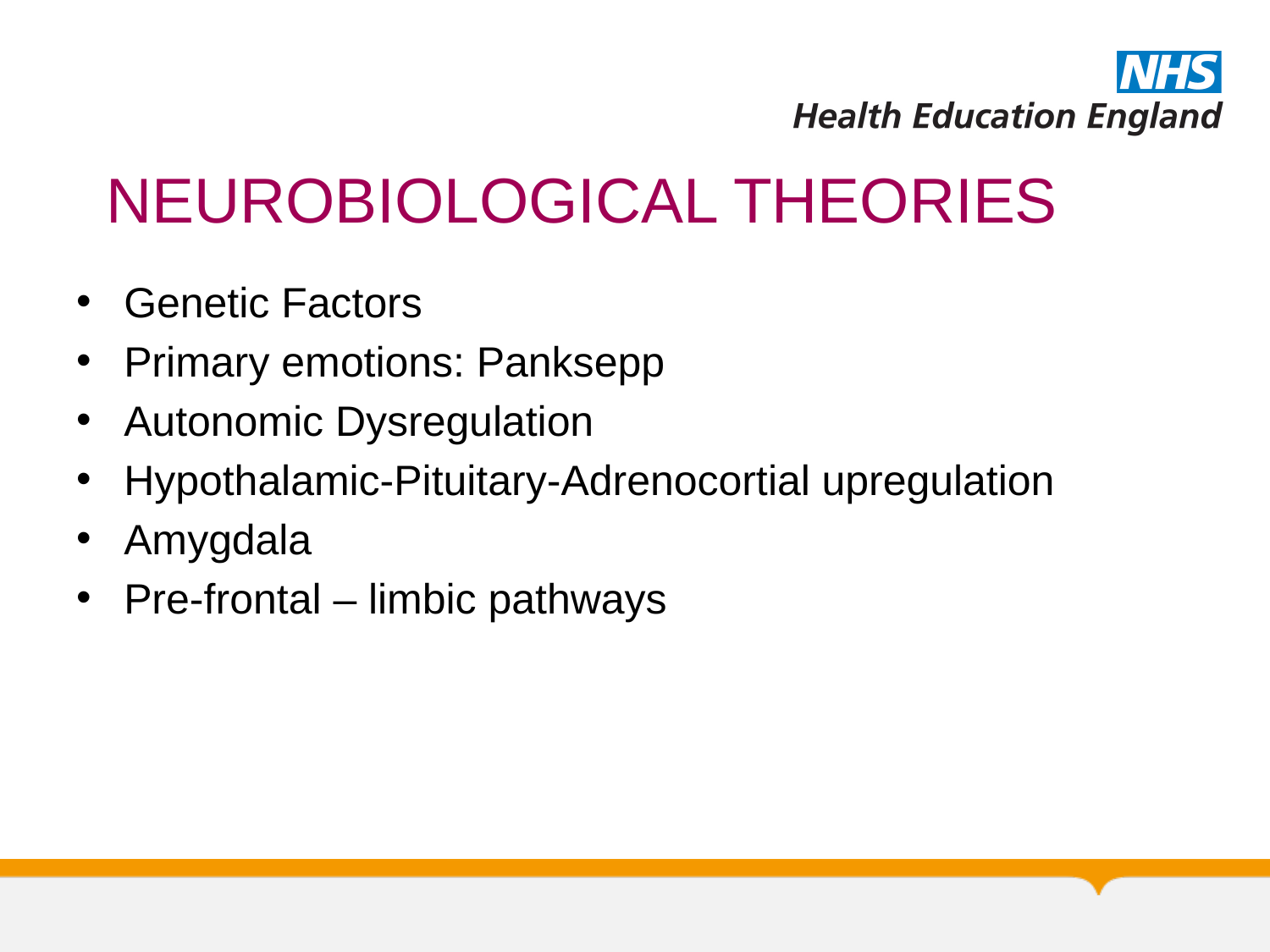

# NEUROBIOLOGICAL THEORIES
Genetic Factors
Primary emotions: Panksepp
Autonomic Dysregulation
Hypothalamic-Pituitary-Adrenocortial upregulation
Amygdala
Pre-frontal – limbic pathways